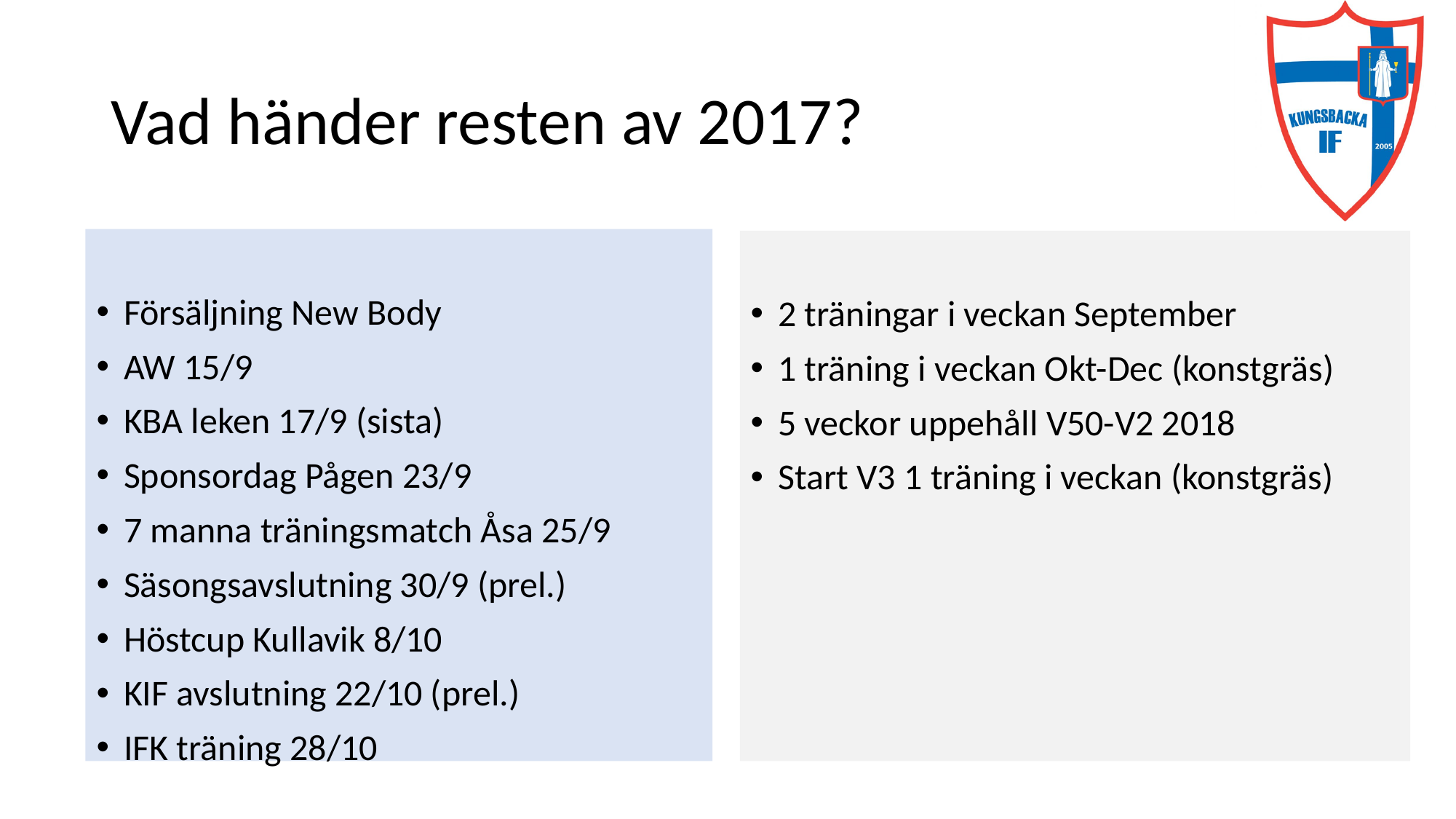

# Vad händer resten av 2017?

Försäljning New Body
AW 15/9
KBA leken 17/9 (sista)
Sponsordag Pågen 23/9
7 manna träningsmatch Åsa 25/9
Säsongsavslutning 30/9 (prel.)
Höstcup Kullavik 8/10
KIF avslutning 22/10 (prel.)
IFK träning 28/10

2 träningar i veckan September
1 träning i veckan Okt-Dec (konstgräs)
5 veckor uppehåll V50-V2 2018
Start V3 1 träning i veckan (konstgräs)